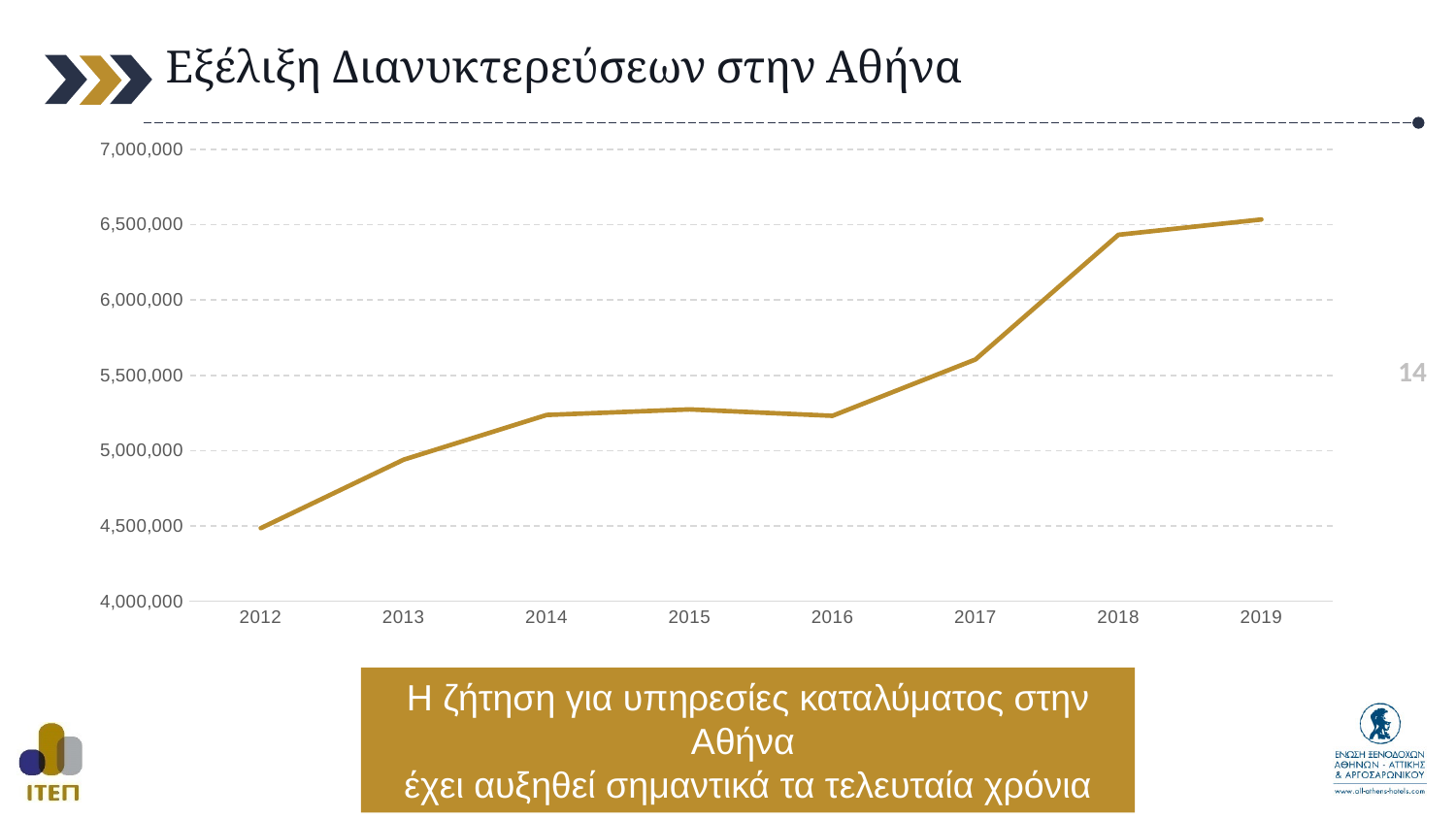

Εξέλιξη Διανυκτερεύσεων στην Αθήνα

### Chart

| Category |  |
|---|---|
| 2012 | 4485357.0 |
| 2013 | 4940253.0 |
| 2014 | 5236926.0 |
| 2015 | 5273843.0 |
| 2016 | 5231213.0 |
| 2017 | 5605447.0 |
| 2018 | 6432903.0 |
| 2019 | 6534335.0 |
14
Η ζήτηση για υπηρεσίες καταλύματος στην Αθήνα
έχει αυξηθεί σημαντικά τα τελευταία χρόνια